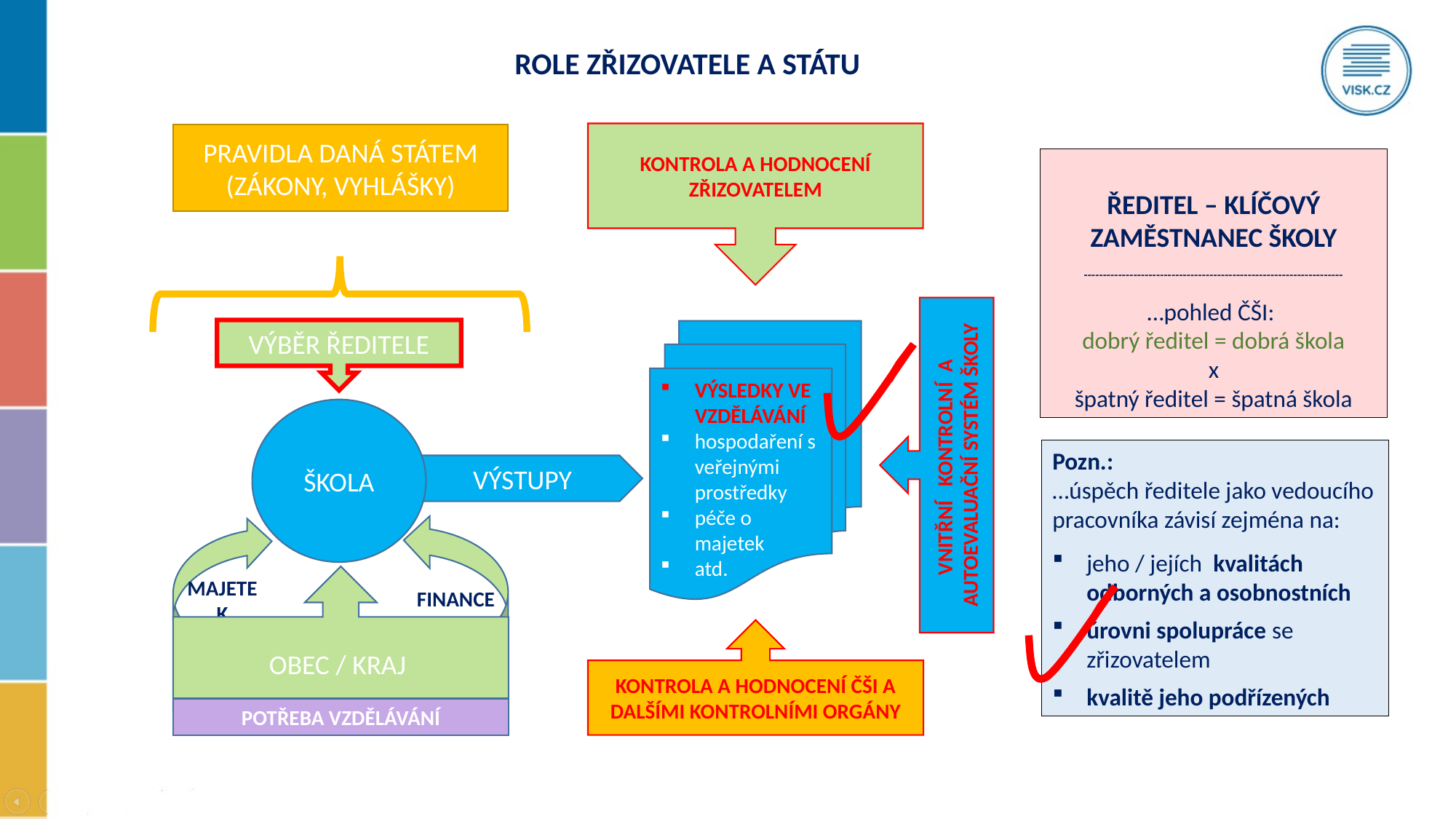

ROLE ZŘIZOVATELE A STÁTU

KONTROLA A HODNOCENÍ ZŘIZOVATELEM
PRAVIDLA DANÁ STÁTEM (ZÁKONY, VYHLÁŠKY)

ŘEDITEL – KLÍČOVÝ ZAMĚSTNANEC ŠKOLY

--------------------------------------------------------------------

…pohled ČŠI:
dobrý ředitel = dobrá škola
x
špatný ředitel = špatná škola
VNITŘNÍ   KONTROLNÍ  A  AUTOEVALUAČNÍ SYSTÉM ŠKOLY
VÝBĚR ŘEDITELE
VÝSLEDKY VE VZDĚLÁVÁNÍ
hospodaření s veřejnými prostředky
péče o majetek
atd.

ŠKOLA

Pozn.:
…úspěch ředitele jako vedoucího pracovníka závisí zejména na:

jeho / jejích  kvalitách odborných a osobnostních

úrovni spolupráce se zřizovatelem

kvalitě jeho podřízených
VÝSTUPY
FINANCE
MAJETEK
OBEC / KRAJ

KONTROLA A HODNOCENÍ ČŠI A DALŠÍMI KONTROLNÍMI ORGÁNY
POTŘEBA VZDĚLÁVÁNÍ